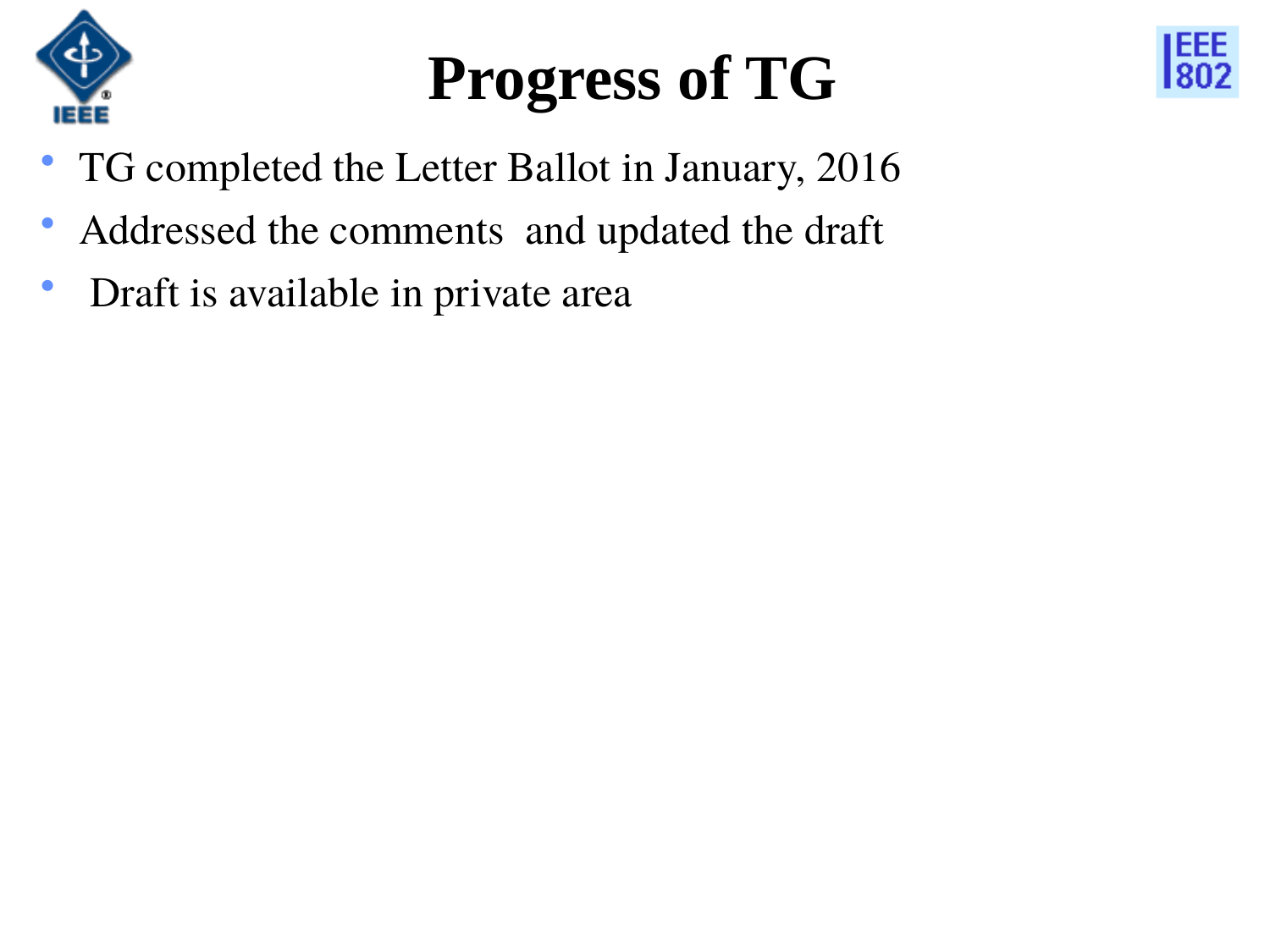

# Progress of TG
TG completed the Letter Ballot in January, 2016
Addressed the comments  and updated the draft
 Draft is available in private area